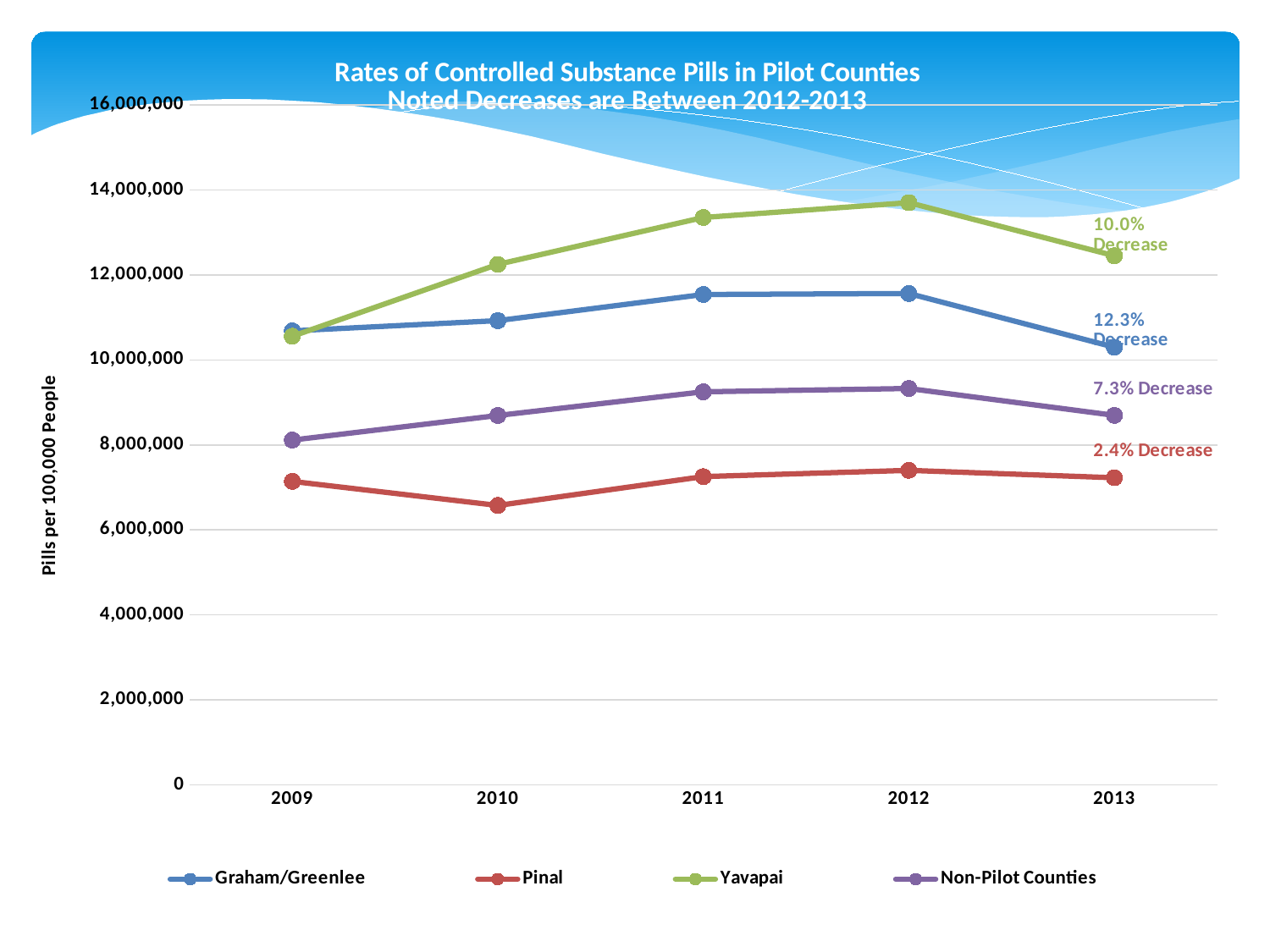

### Chart: Rates of Controlled Substance Pills in Pilot Counties
Noted Decreases are Between 2012-2013

| Category | Graham/Greenlee | Pinal | Yavapai | Non-Pilot Counties |
|---|---|---|---|---|
| 2009 | 10683989.27392739 | 7142161.861952582 | 10557797.709554652 | 8115650.266311418 |
| 2010 | 10925998.203999387 | 6576480.027676502 | 12249055.834869431 | 8693416.264480064 |
| 2011 | 11540967.671946192 | 7254128.896419081 | 13352743.4709132 | 9250970.92956055 |
| 2012 | 11563635.209141985 | 7402855.113841411 | 13702267.840701386 | 9328774.475965828 |
| 2013 | 10299606.436404651 | 7226979.302359245 | 12452311.363657694 | 8696780.206178328 |